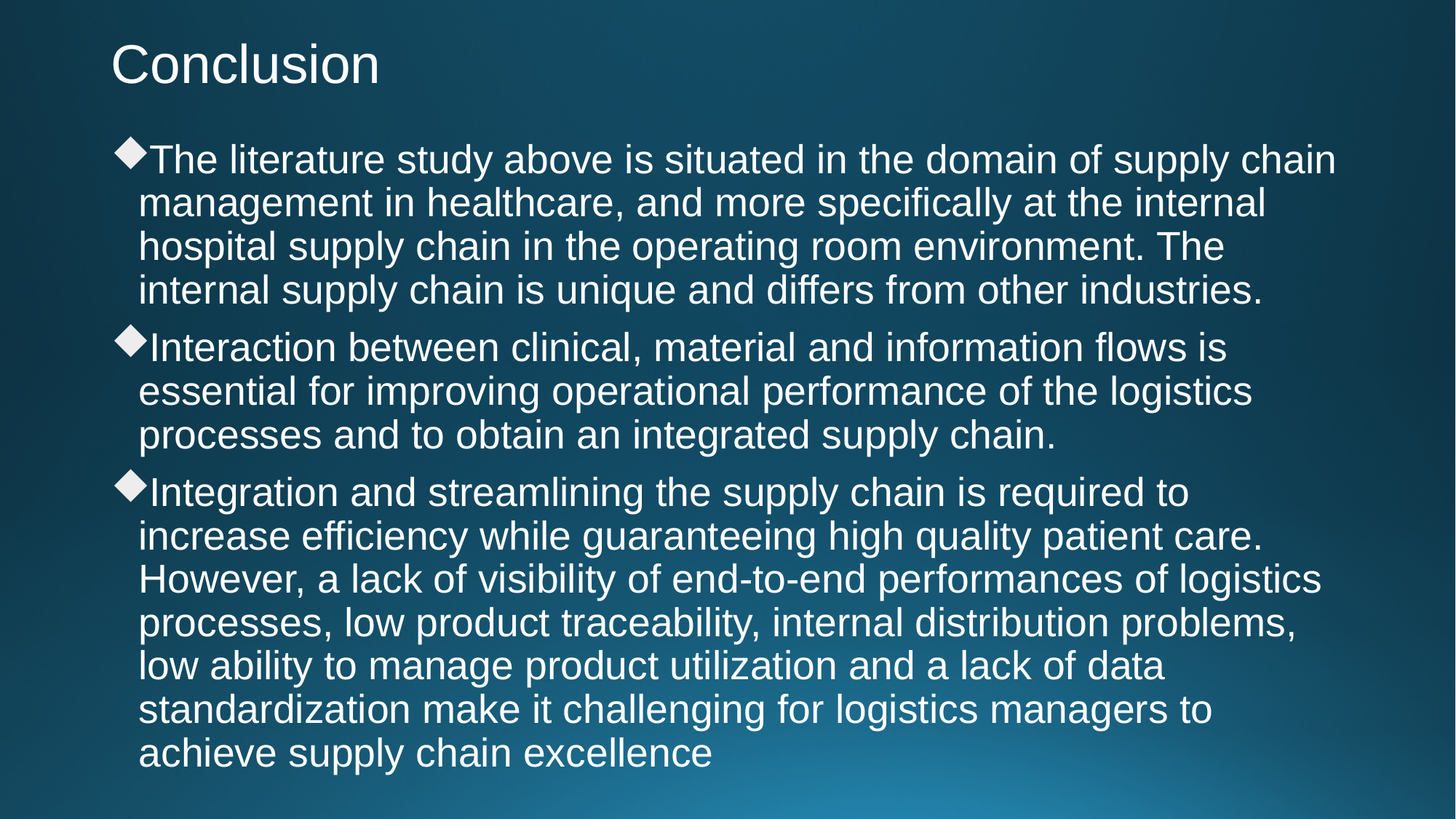

# Conclusion
The literature study above is situated in the domain of supply chain management in healthcare, and more specifically at the internal hospital supply chain in the operating room environment. The internal supply chain is unique and differs from other industries.
Interaction between clinical, material and information flows is essential for improving operational performance of the logistics processes and to obtain an integrated supply chain.
Integration and streamlining the supply chain is required to increase efficiency while guaranteeing high quality patient care. However, a lack of visibility of end-to-end performances of logistics processes, low product traceability, internal distribution problems, low ability to manage product utilization and a lack of data standardization make it challenging for logistics managers to achieve supply chain excellence